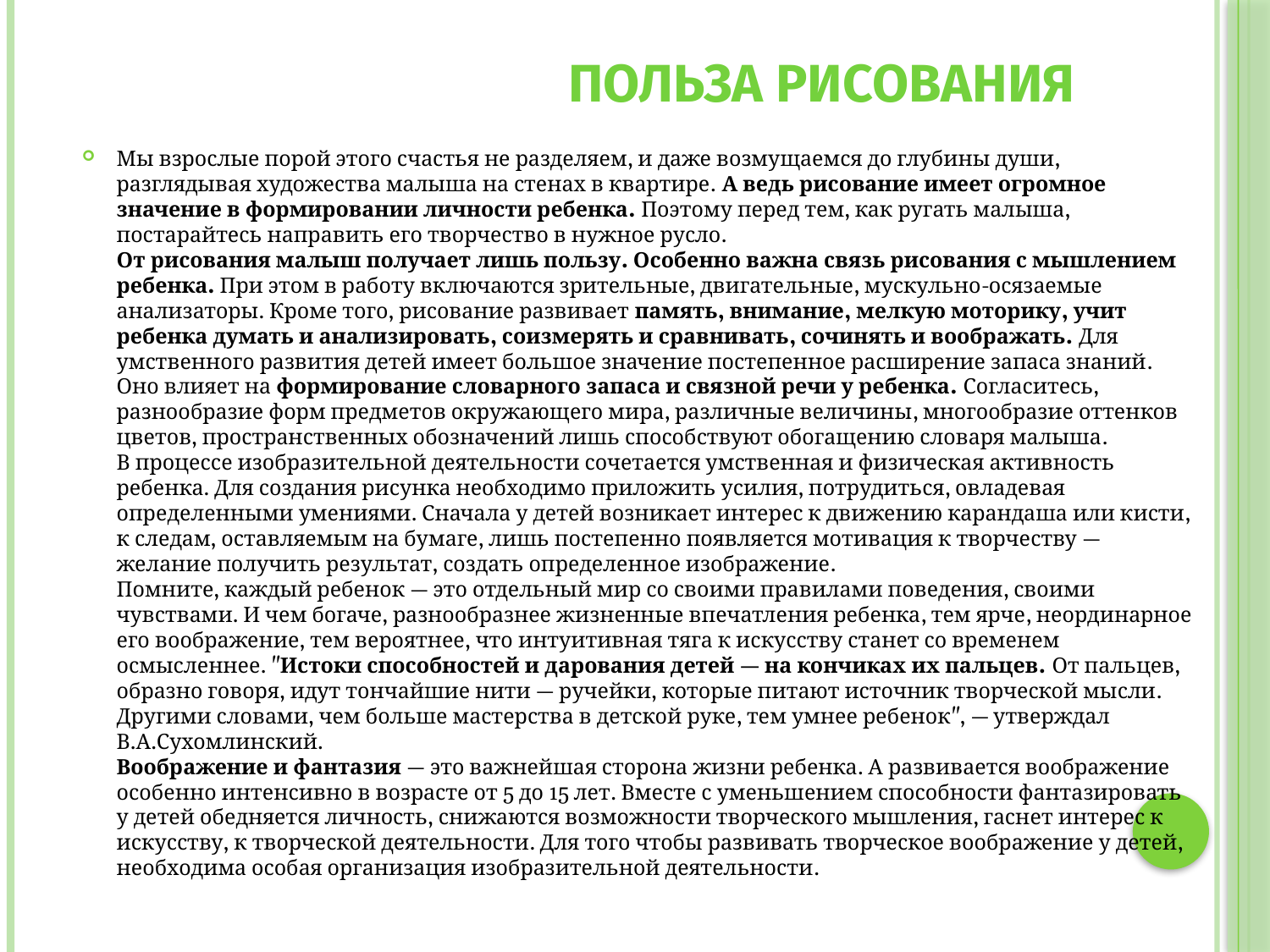

# Польза рисования
Мы взрослые порой этого счастья не разделяем, и даже возмущаемся до глубины души, разглядывая художества малыша на стенах в квартире. А ведь рисование имеет огромное значение в формировании личности ребенка. Поэтому перед тем, как ругать малыша, постарайтесь направить его творчество в нужное русло.
От рисования малыш получает лишь пользу. Особенно важна связь рисования с мышлением ребенка. При этом в работу включаются зрительные, двигательные, мускульно-осязаемые анализаторы. Кроме того, рисование развивает память, внимание, мелкую моторику, учит ребенка думать и анализировать, соизмерять и сравнивать, сочинять и воображать. Для умственного развития детей имеет большое значение постепенное расширение запаса знаний. Оно влияет на формирование словарного запаса и связной речи у ребенка. Согласитесь, разнообразие форм предметов окружающего мира, различные величины, многообразие оттенков цветов, пространственных обозначений лишь способствуют обогащению словаря малыша.
В процессе изобразительной деятельности сочетается умственная и физическая активность ребенка. Для создания рисунка необходимо приложить усилия, потрудиться, овладевая определенными умениями. Сначала у детей возникает интерес к движению карандаша или кисти, к следам, оставляемым на бумаге, лишь постепенно появляется мотивация к творчеству — желание получить результат, создать определенное изображение.
Помните, каждый ребенок — это отдельный мир со своими правилами поведения, своими чувствами. И чем богаче, разнообразнее жизненные впечатления ребенка, тем ярче, неординарное его воображение, тем вероятнее, что интуитивная тяга к искусству станет со временем осмысленнее. "Истоки способностей и дарования детей — на кончиках их пальцев. От пальцев, образно говоря, идут тончайшие нити — ручейки, которые питают источник творческой мысли. Другими словами, чем больше мастерства в детской руке, тем умнее ребенок", — утверждал В.А.Сухомлинский.
Воображение и фантазия — это важнейшая сторона жизни ребенка. А развивается воображение особенно интенсивно в возрасте от 5 до 15 лет. Вместе с уменьшением способности фантазировать у детей обедняется личность, снижаются возможности творческого мышления, гаснет интерес к искусству, к творческой деятельности. Для того чтобы развивать творческое воображение у детей, необходима особая организация изобразительной деятельности.